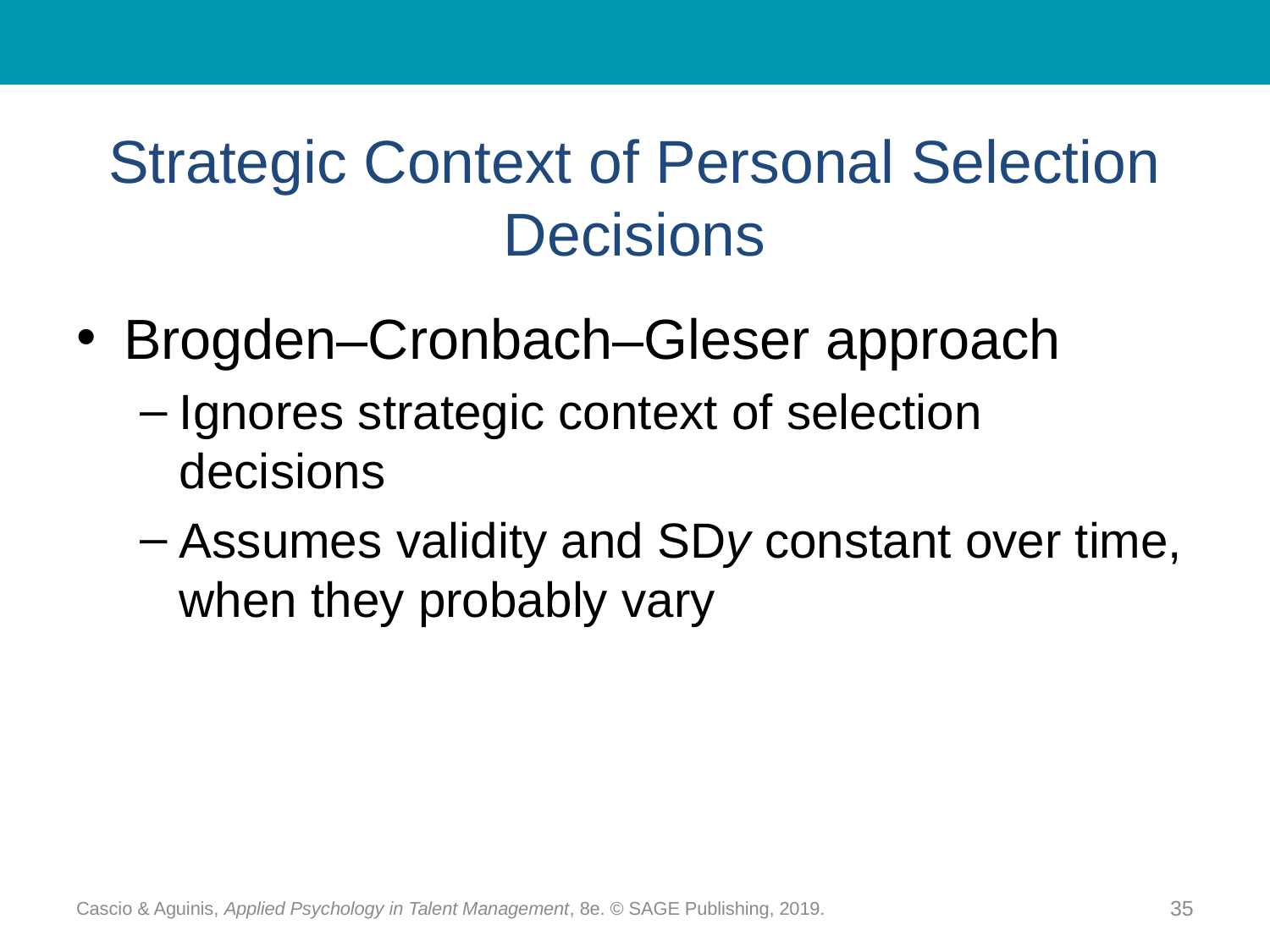

# Strategic Context of Personal Selection Decisions
Brogden–Cronbach–Gleser approach
Ignores strategic context of selection decisions
Assumes validity and SDy constant over time, when they probably vary
Cascio & Aguinis, Applied Psychology in Talent Management, 8e. © SAGE Publishing, 2019.
35